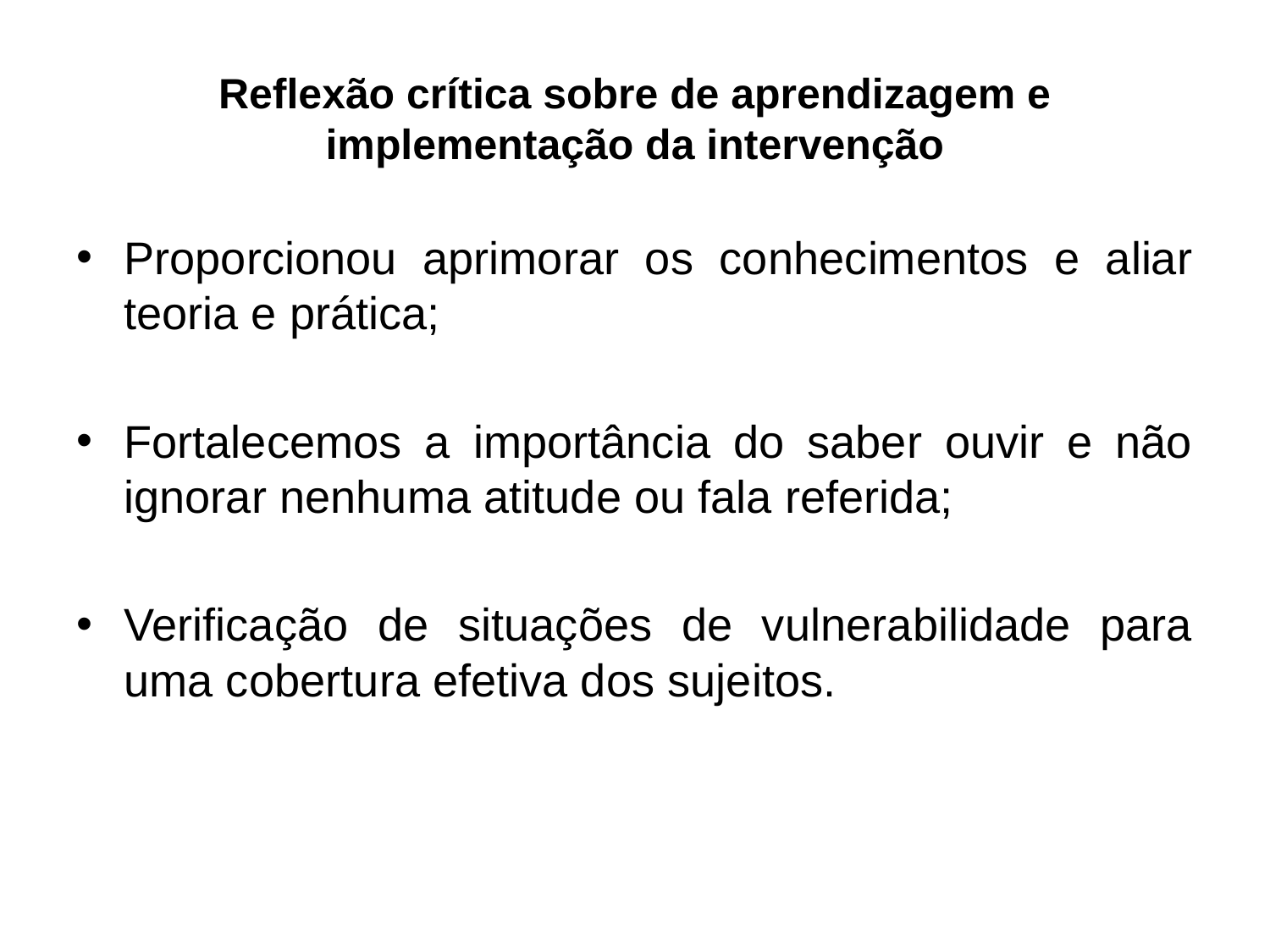

# Reflexão crítica sobre de aprendizagem e implementação da intervenção
Proporcionou aprimorar os conhecimentos e aliar teoria e prática;

Fortalecemos a importância do saber ouvir e não ignorar nenhuma atitude ou fala referida;

Verificação de situações de vulnerabilidade para uma cobertura efetiva dos sujeitos.